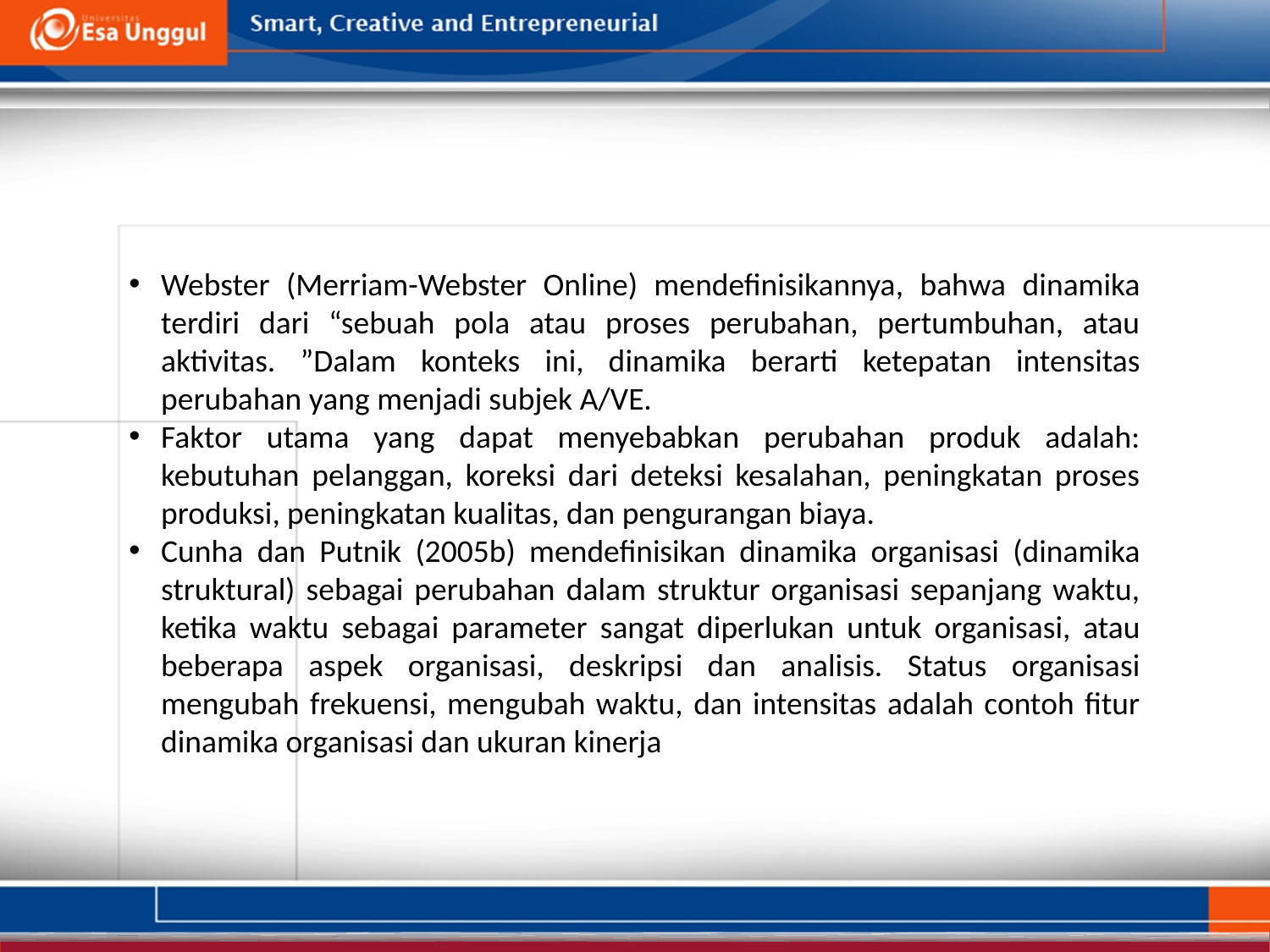

Webster (Merriam-Webster Online) mendefinisikannya, bahwa dinamika terdiri dari “sebuah pola atau proses perubahan, pertumbuhan, atau aktivitas. ”Dalam konteks ini, dinamika berarti ketepatan intensitas perubahan yang menjadi subjek A/VE.
Faktor utama yang dapat menyebabkan perubahan produk adalah: kebutuhan pelanggan, koreksi dari deteksi kesalahan, peningkatan proses produksi, peningkatan kualitas, dan pengurangan biaya.
Cunha dan Putnik (2005b) mendefinisikan dinamika organisasi (dinamika struktural) sebagai perubahan dalam struktur organisasi sepanjang waktu, ketika waktu sebagai parameter sangat diperlukan untuk organisasi, atau beberapa aspek organisasi, deskripsi dan analisis. Status organisasi mengubah frekuensi, mengubah waktu, dan intensitas adalah contoh fitur dinamika organisasi dan ukuran kinerja